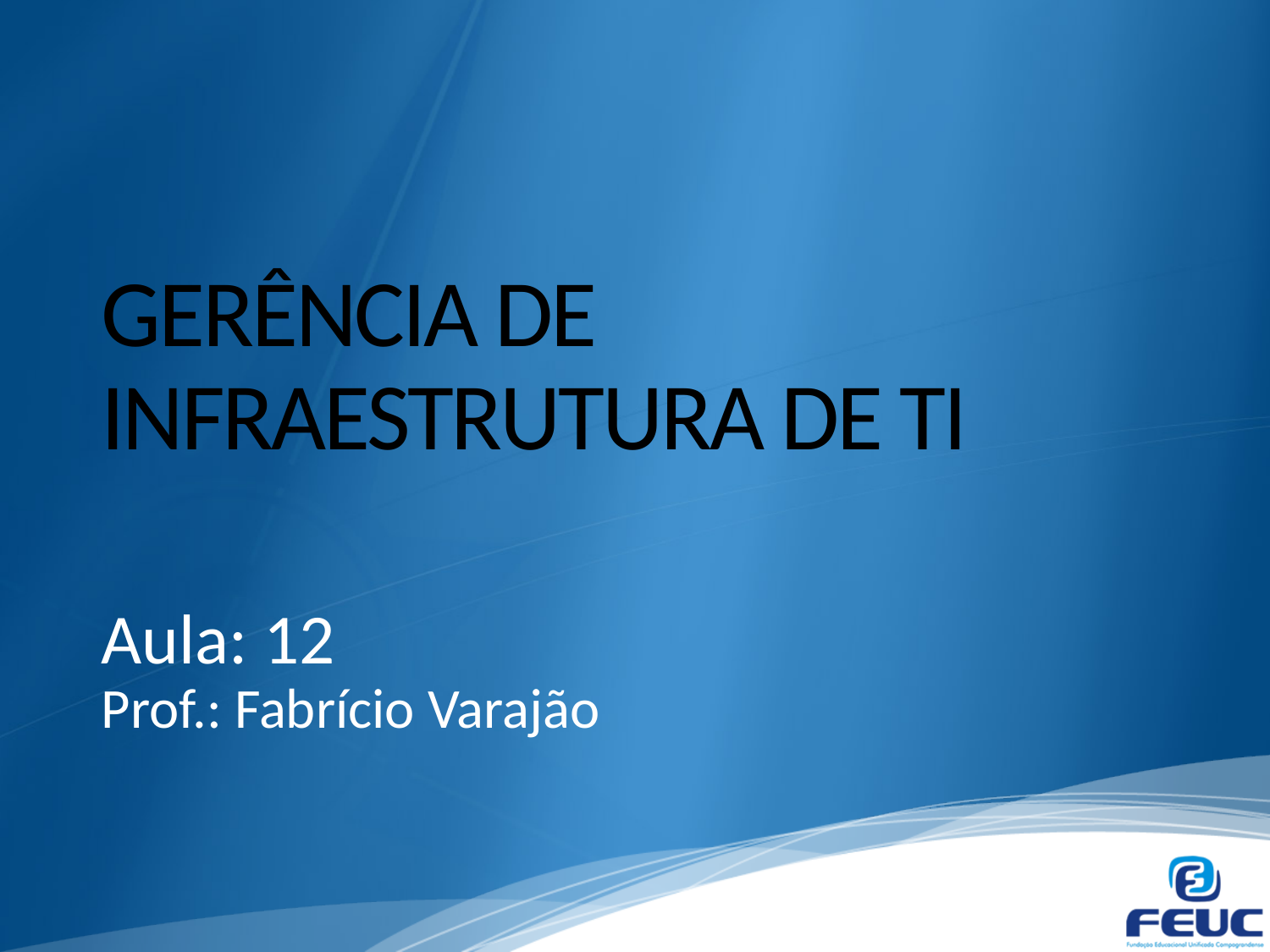

# GERÊNCIA DE INFRAESTRUTURA DE TI
Aula: 12
Prof.: Fabrício Varajão